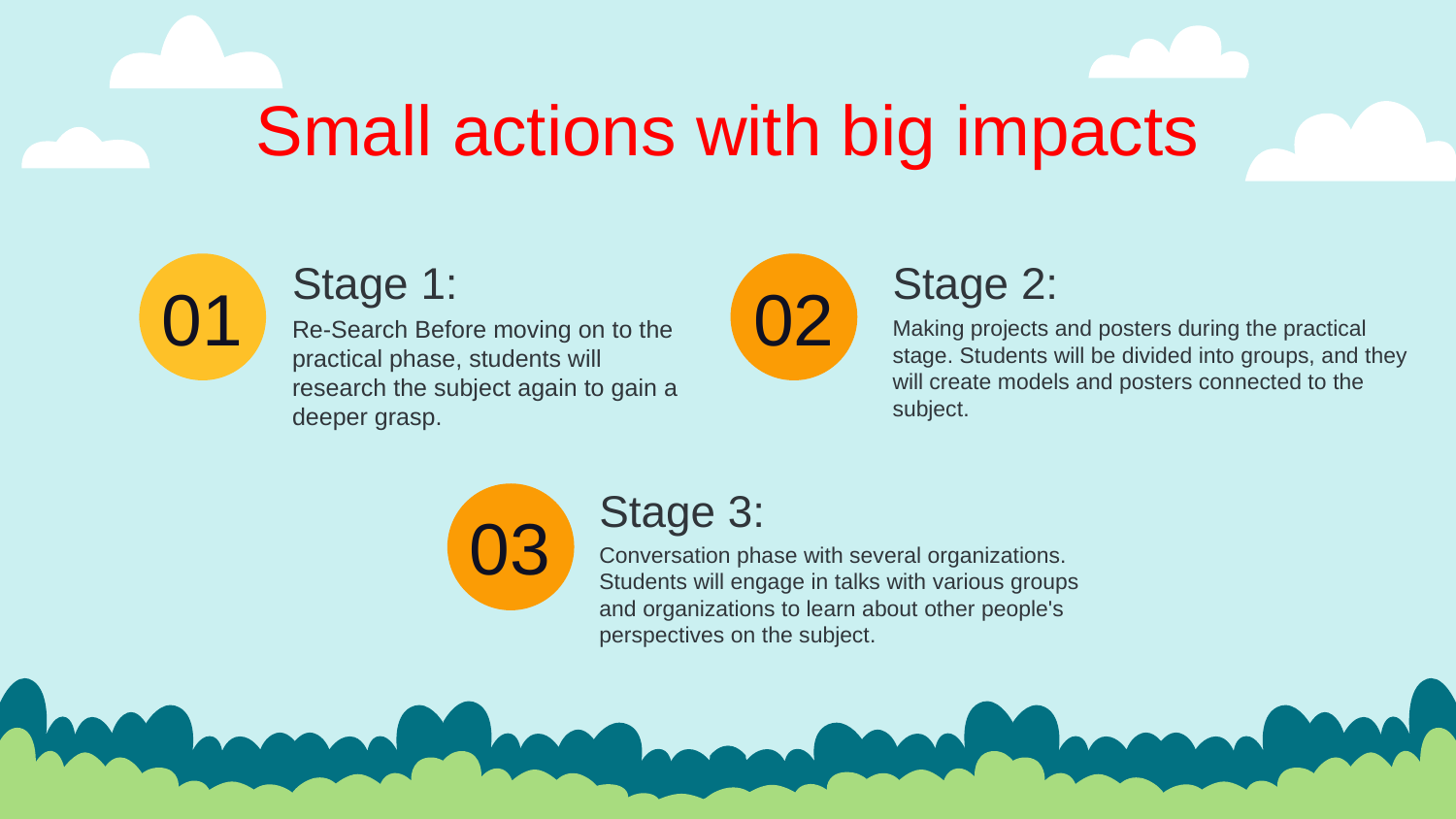

Small actions with big impacts
# Stage 1:
Stage 2:

01
02
Making projects and posters during the practical stage. Students will be divided into groups, and they will create models and posters connected to the subject.

Re-Search Before moving on to the practical phase, students will research the subject again to gain a deeper grasp.

Stage 3:

03
Conversation phase with several organizations. Students will engage in talks with various groups and organizations to learn about other people's perspectives on the subject.